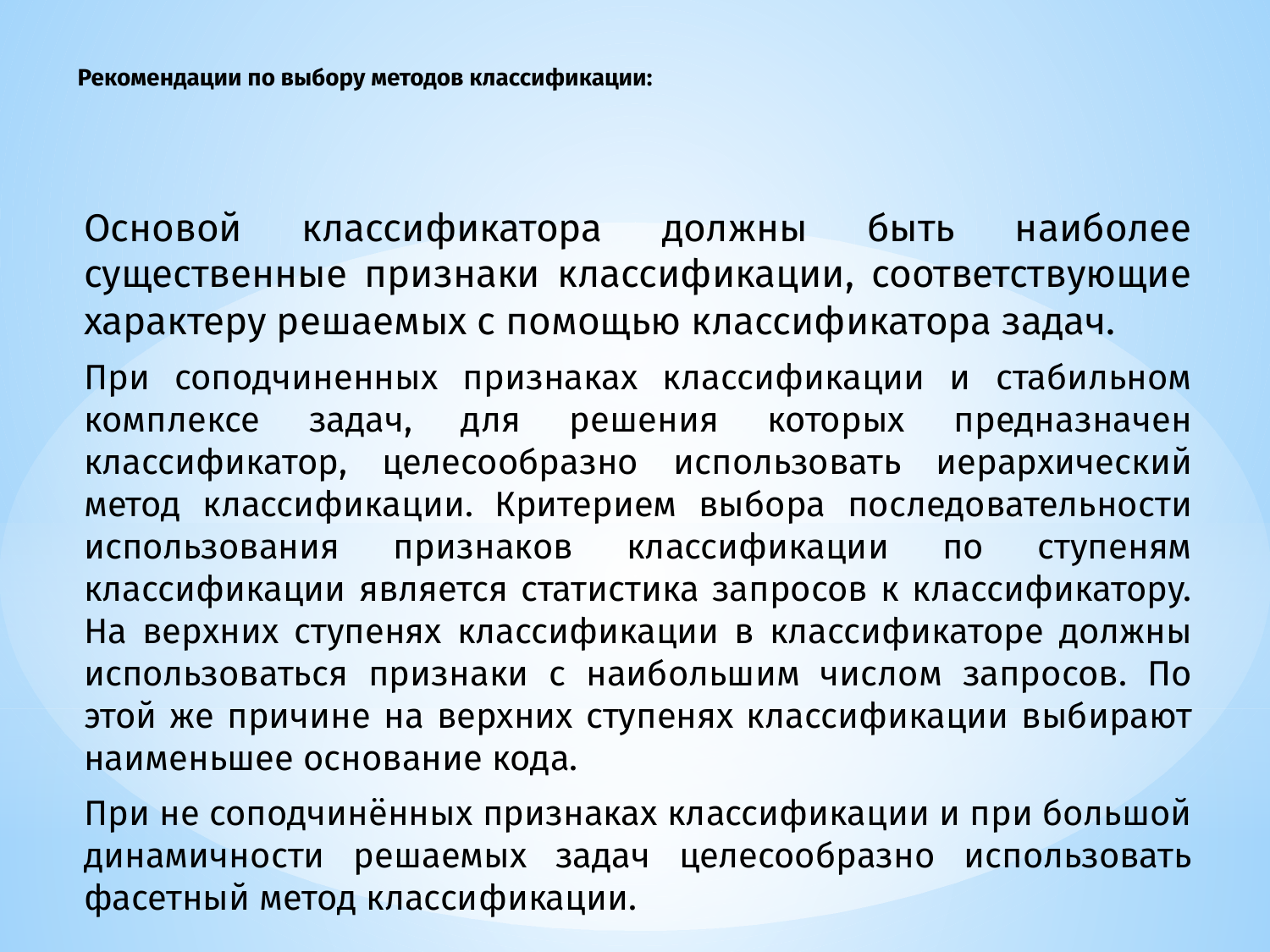

# Рекомендации по выбору методов классификации:

Основой классификатора должны быть наиболее существенные признаки классификации, соответствующие характеру решаемых с помощью классификатора задач.
При соподчиненных признаках классификации и стабильном комплексе задач, для решения которых предназначен классификатор, целесообразно использовать иерархический метод классификации. Критерием выбора последовательности использования признаков классификации по ступеням классификации является статистика запросов к классификатору. На верхних ступенях классификации в классификаторе должны использоваться признаки с наибольшим числом запросов. По этой же причине на верхних ступенях классификации выбирают наименьшее основание кода.
При не соподчинённых признаках классификации и при большой динамичности решаемых задач целесообразно использовать фасетный метод классификации.